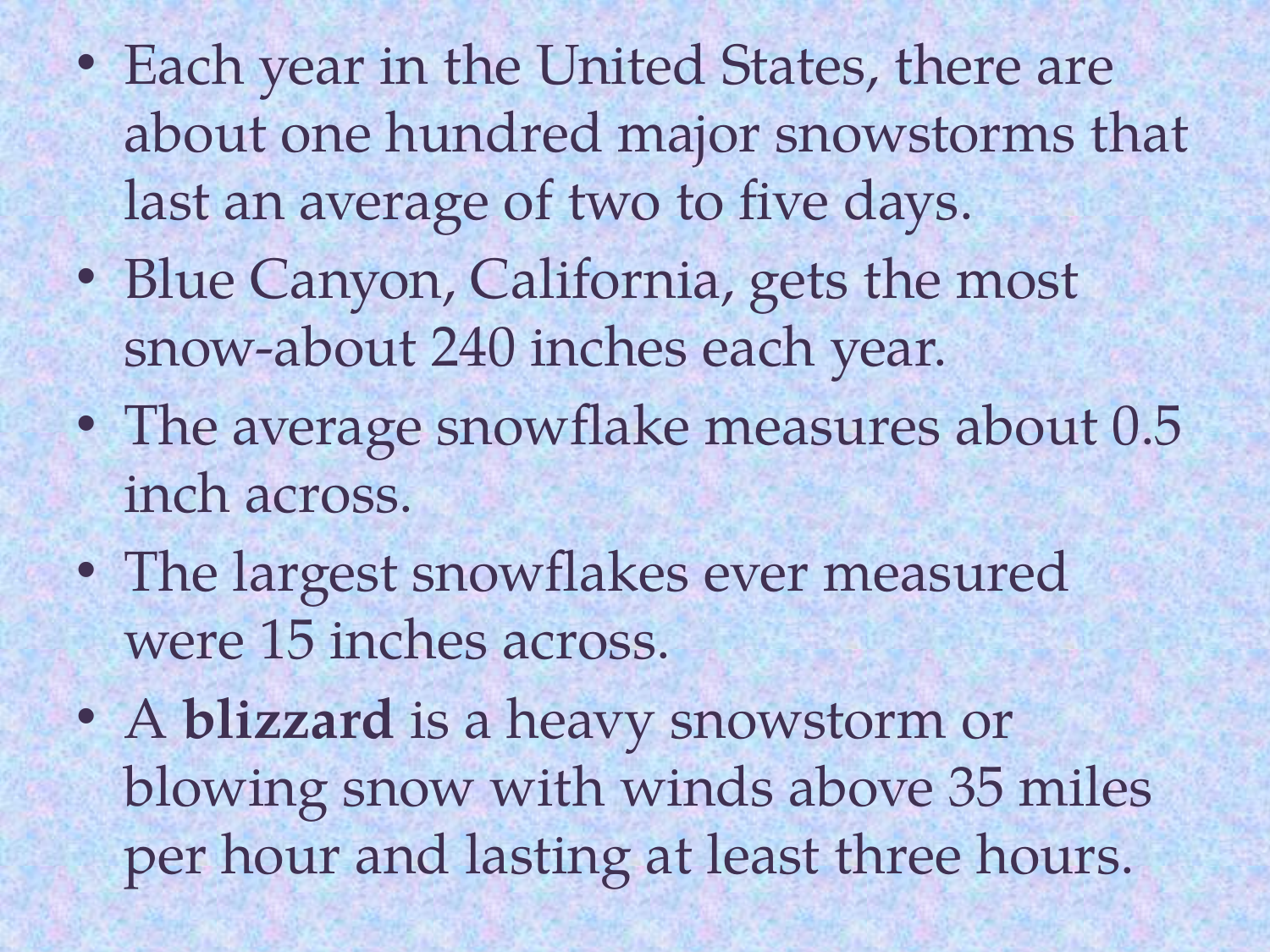

#
Each year in the United States, there are about one hundred major snowstorms that last an average of two to five days.
Blue Canyon, California, gets the most snow-about 240 inches each year.
The average snowflake measures about 0.5 inch across.
The largest snowflakes ever measured were 15 inches across.
A blizzard is a heavy snowstorm or blowing snow with winds above 35 miles per hour and lasting at least three hours.